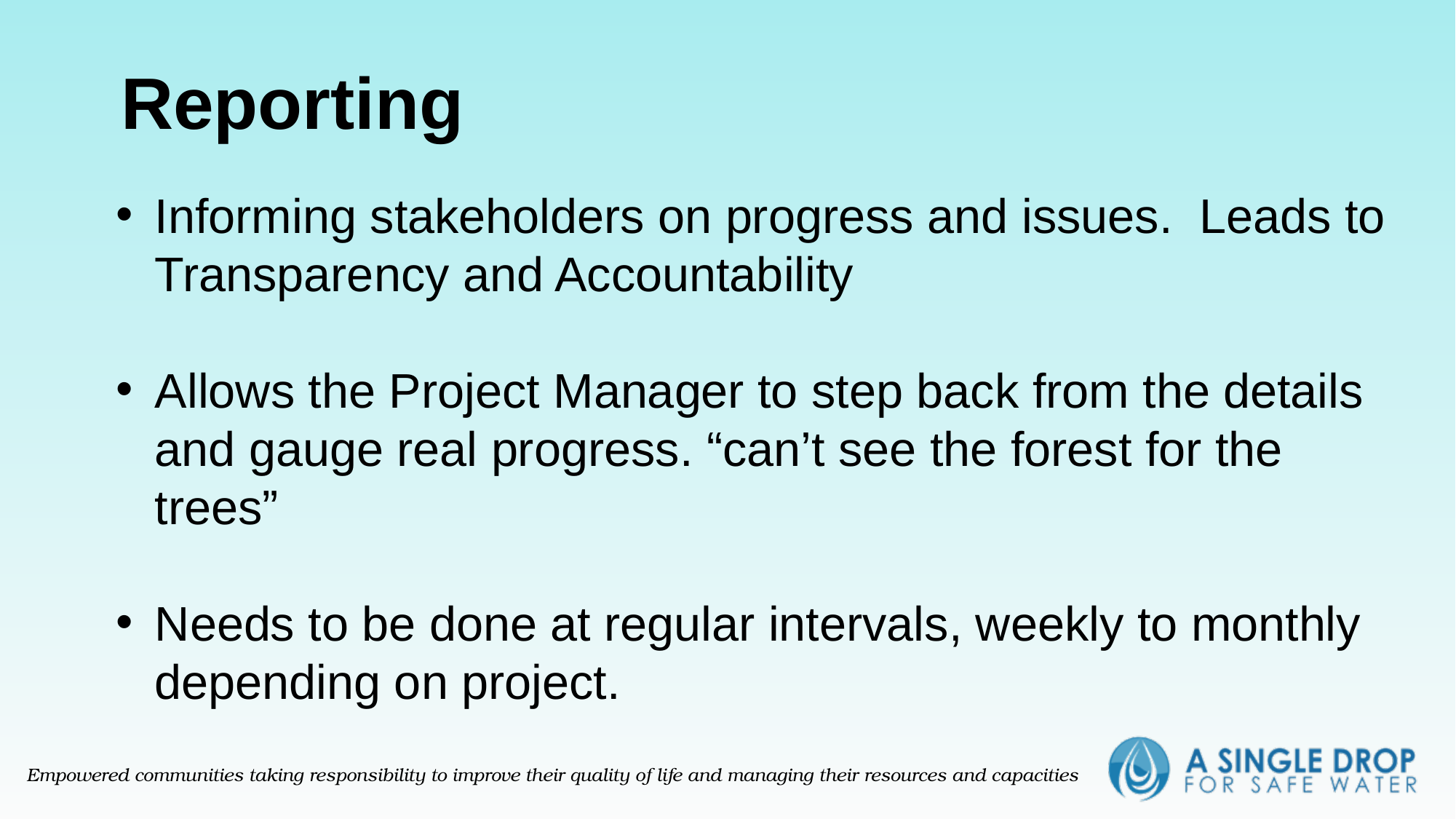

Reporting
Informing stakeholders on progress and issues.  Leads to Transparency and Accountability

Allows the Project Manager to step back from the details and gauge real progress. “can’t see the forest for the trees”

Needs to be done at regular intervals, weekly to monthly depending on project.